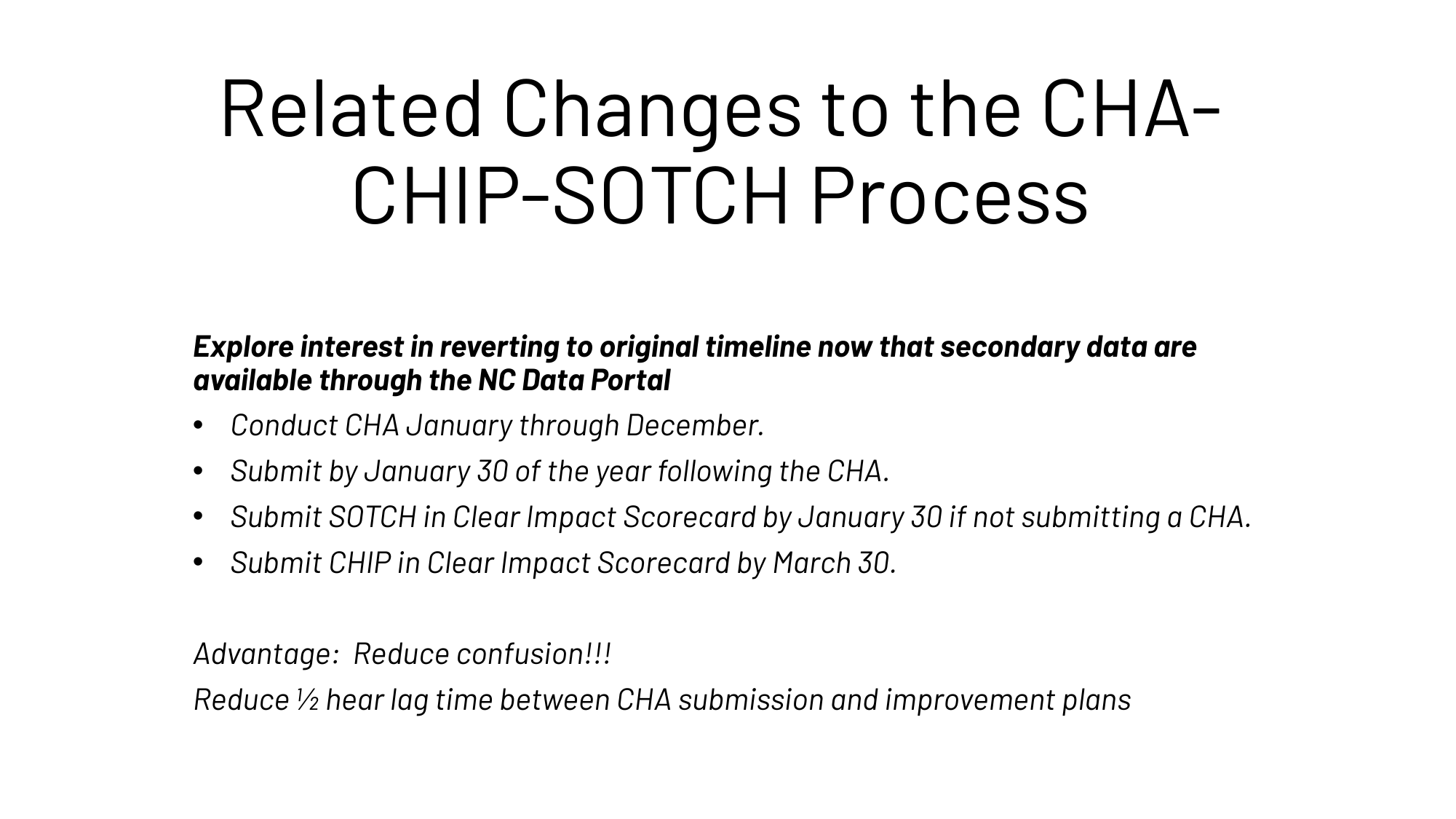

# Related Changes to the CHA-CHIP-SOTCH Process
Explore interest in reverting to original timeline now that secondary data are available through the NC Data Portal
Conduct CHA January through December.
Submit by January 30 of the year following the CHA.
Submit SOTCH in Clear Impact Scorecard by January 30 if not submitting a CHA.
Submit CHIP in Clear Impact Scorecard by March 30.

Advantage:  Reduce confusion!!!
Reduce ½ hear lag time between CHA submission and improvement plans